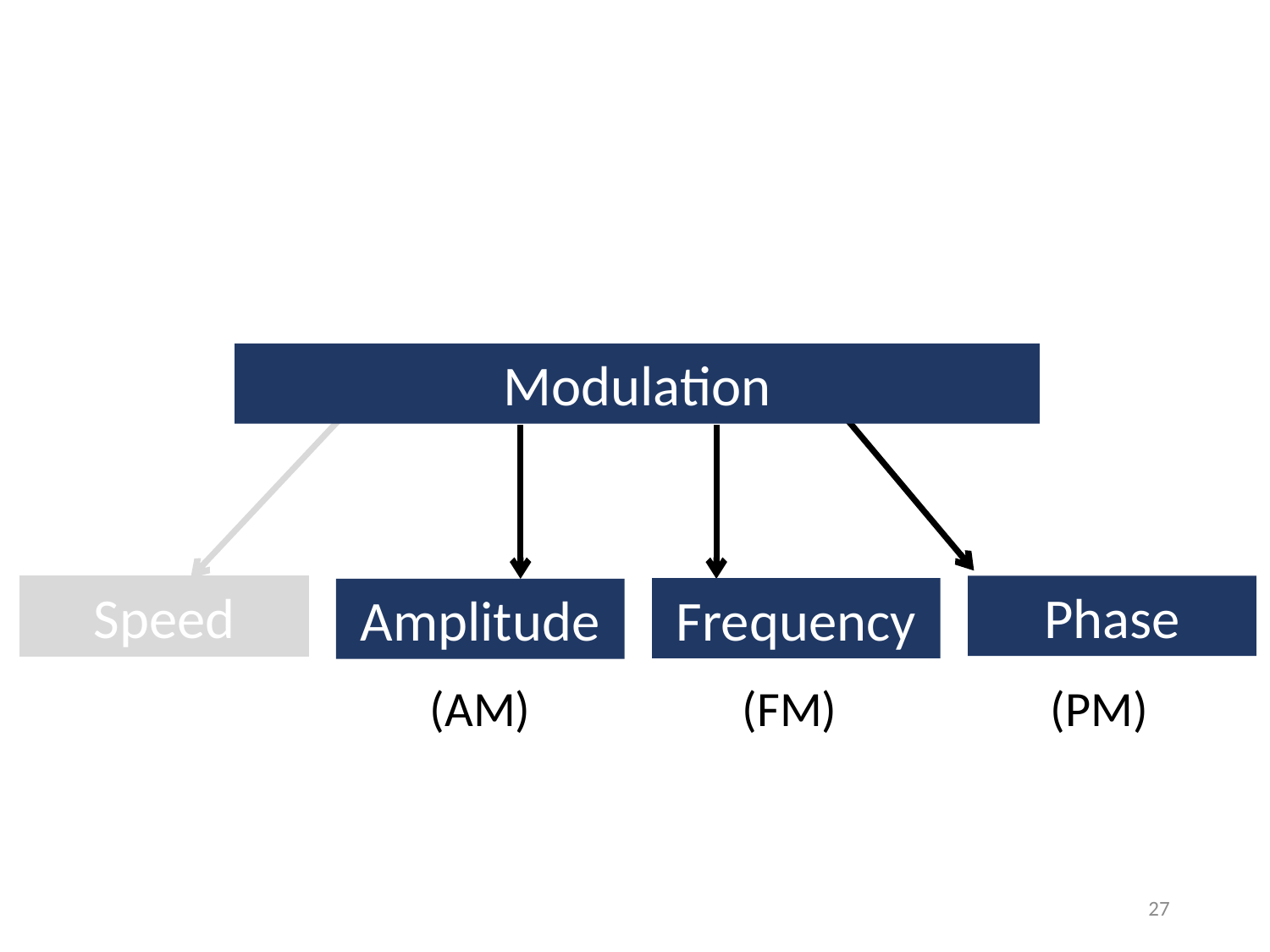

Modulation
Speed
Phase
Frequency
Amplitude
(AM)
(FM)
(PM)
27